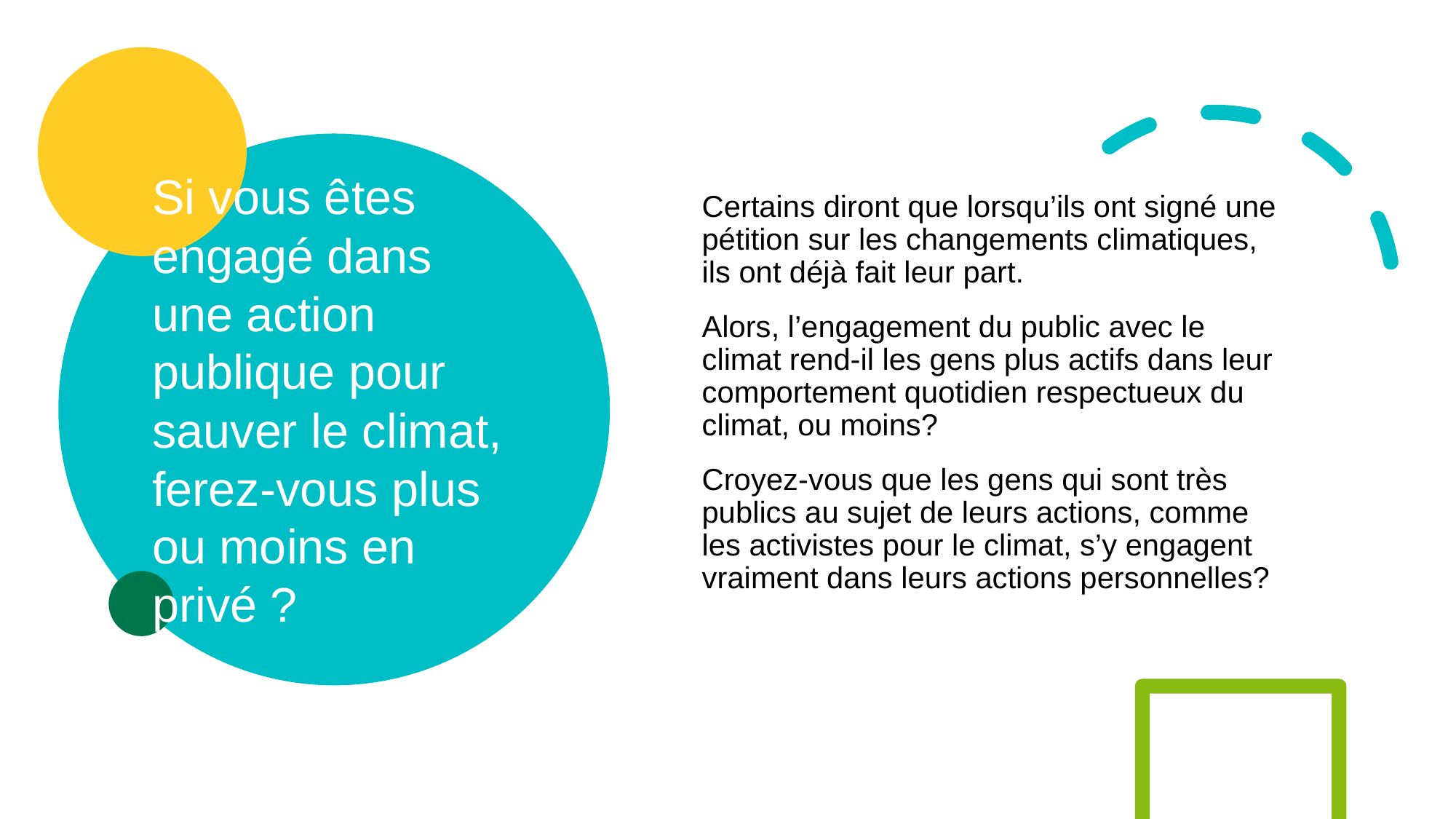

# Si vous êtes engagé dans une action publique pour sauver le climat, ferez-vous plus ou moins en privé ?

Certains diront que lorsqu’ils ont signé une pétition sur les changements climatiques, ils ont déjà fait leur part.
Alors, l’engagement du public avec le climat rend-il les gens plus actifs dans leur comportement quotidien respectueux du climat, ou moins?
Croyez-vous que les gens qui sont très publics au sujet de leurs actions, comme les activistes pour le climat, s’y engagent vraiment dans leurs actions personnelles?